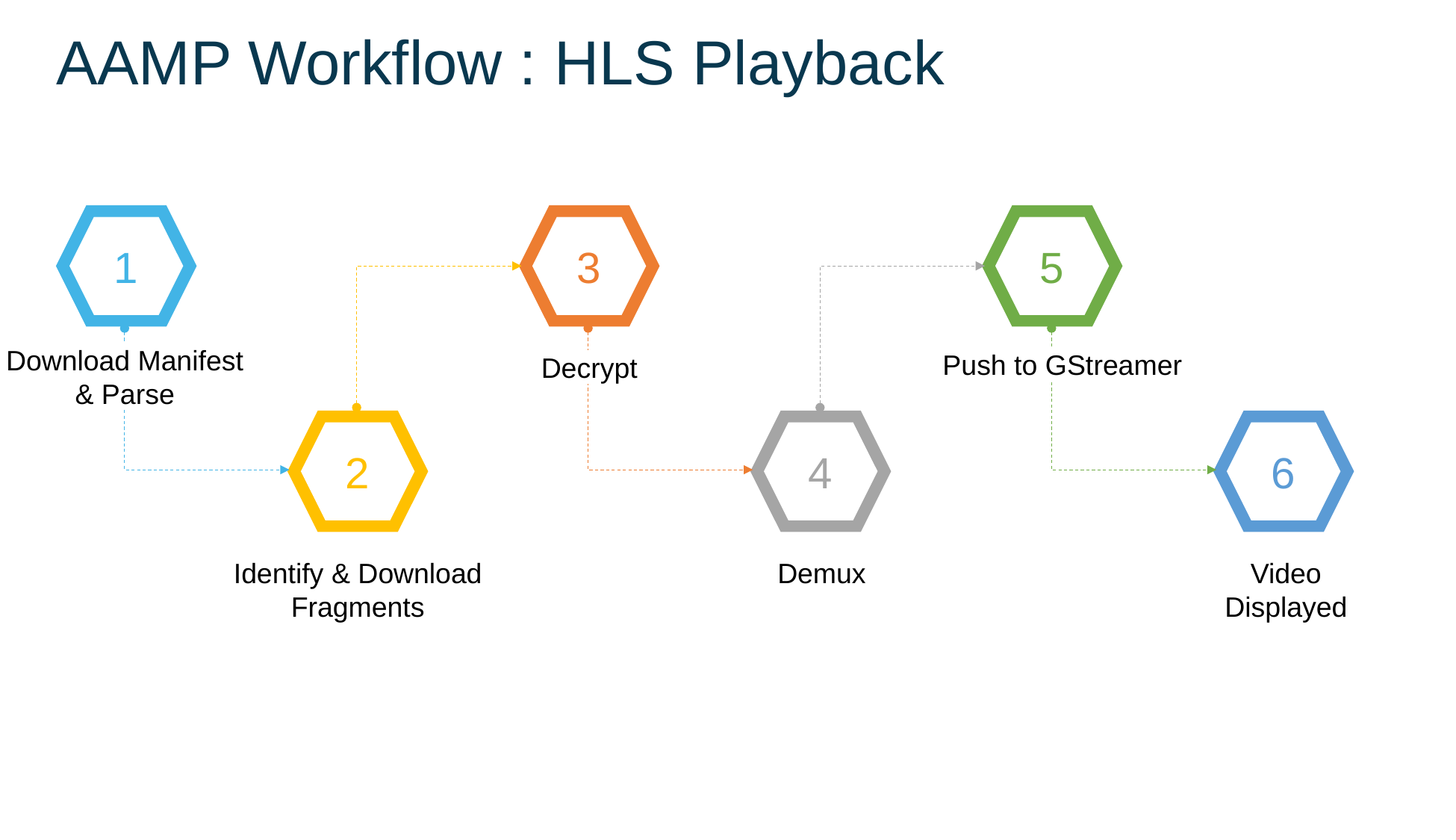

# AAMP Workflow : HLS Playback

1
3
5

Download Manifest & Parse
Push to GStreamer
Decrypt

2
4
6
Identify & Download Fragments
Demux
Video
Displayed